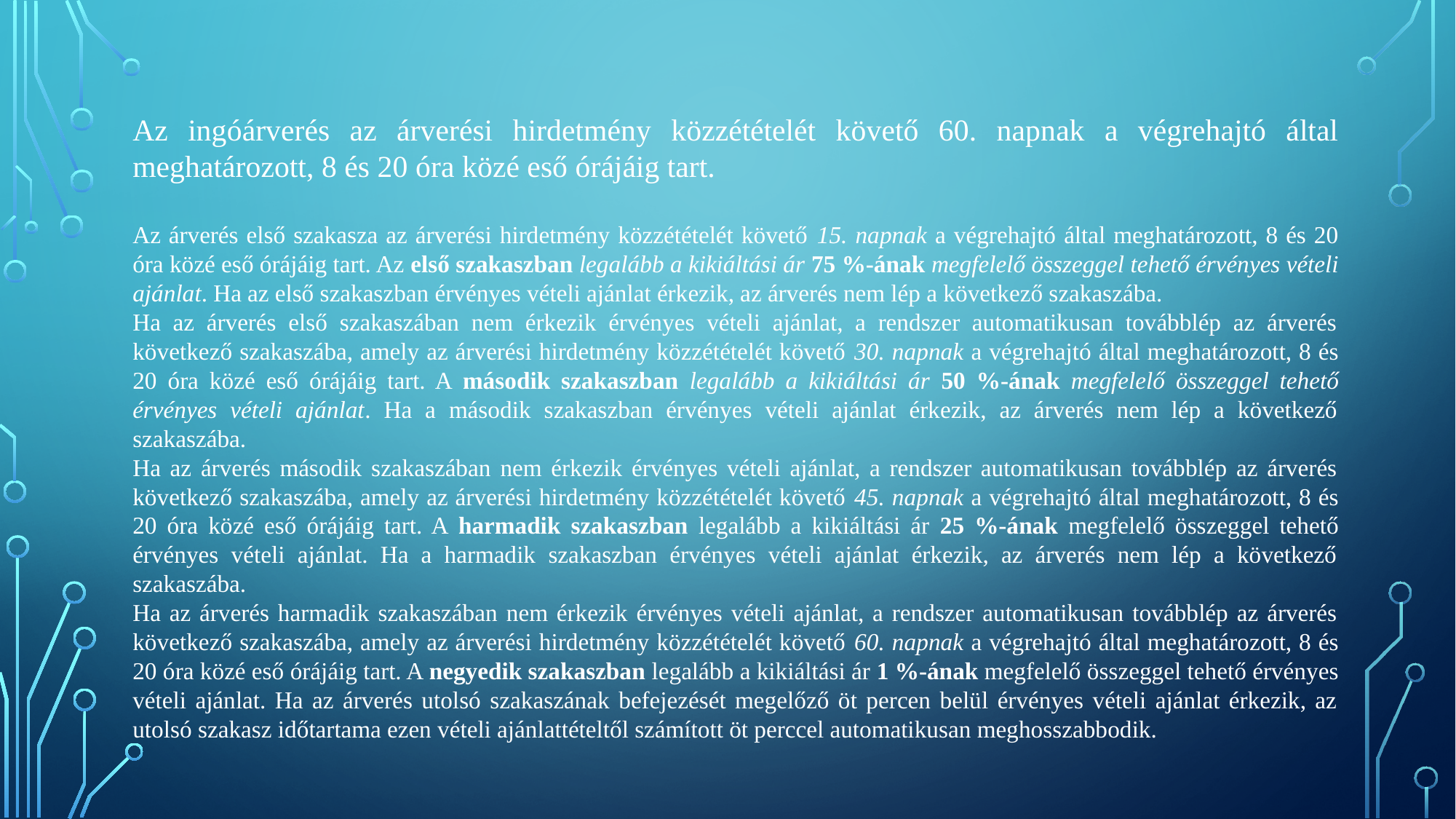

Az ingóárverés az árverési hirdetmény közzétételét követő 60. napnak a végrehajtó által meghatározott, 8 és 20 óra közé eső órájáig tart.

Az árverés első szakasza az árverési hirdetmény közzétételét követő 15. napnak a végrehajtó által meghatározott, 8 és 20 óra közé eső órájáig tart. Az első szakaszban legalább a kikiáltási ár 75 %-ának megfelelő összeggel tehető érvényes vételi ajánlat. Ha az első szakaszban érvényes vételi ajánlat érkezik, az árverés nem lép a következő szakaszába.
Ha az árverés első szakaszában nem érkezik érvényes vételi ajánlat, a rendszer automatikusan továbblép az árverés következő szakaszába, amely az árverési hirdetmény közzétételét követő 30. napnak a végrehajtó által meghatározott, 8 és 20 óra közé eső órájáig tart. A második szakaszban legalább a kikiáltási ár 50 %-ának megfelelő összeggel tehető érvényes vételi ajánlat. Ha a második szakaszban érvényes vételi ajánlat érkezik, az árverés nem lép a következő szakaszába.
Ha az árverés második szakaszában nem érkezik érvényes vételi ajánlat, a rendszer automatikusan továbblép az árverés következő szakaszába, amely az árverési hirdetmény közzétételét követő 45. napnak a végrehajtó által meghatározott, 8 és 20 óra közé eső órájáig tart. A harmadik szakaszban legalább a kikiáltási ár 25 %-ának megfelelő összeggel tehető érvényes vételi ajánlat. Ha a harmadik szakaszban érvényes vételi ajánlat érkezik, az árverés nem lép a következő szakaszába.
Ha az árverés harmadik szakaszában nem érkezik érvényes vételi ajánlat, a rendszer automatikusan továbblép az árverés következő szakaszába, amely az árverési hirdetmény közzétételét követő 60. napnak a végrehajtó által meghatározott, 8 és 20 óra közé eső órájáig tart. A negyedik szakaszban legalább a kikiáltási ár 1 %-ának megfelelő összeggel tehető érvényes vételi ajánlat. Ha az árverés utolsó szakaszának befejezését megelőző öt percen belül érvényes vételi ajánlat érkezik, az utolsó szakasz időtartama ezen vételi ajánlattételtől számított öt perccel automatikusan meghosszabbodik.